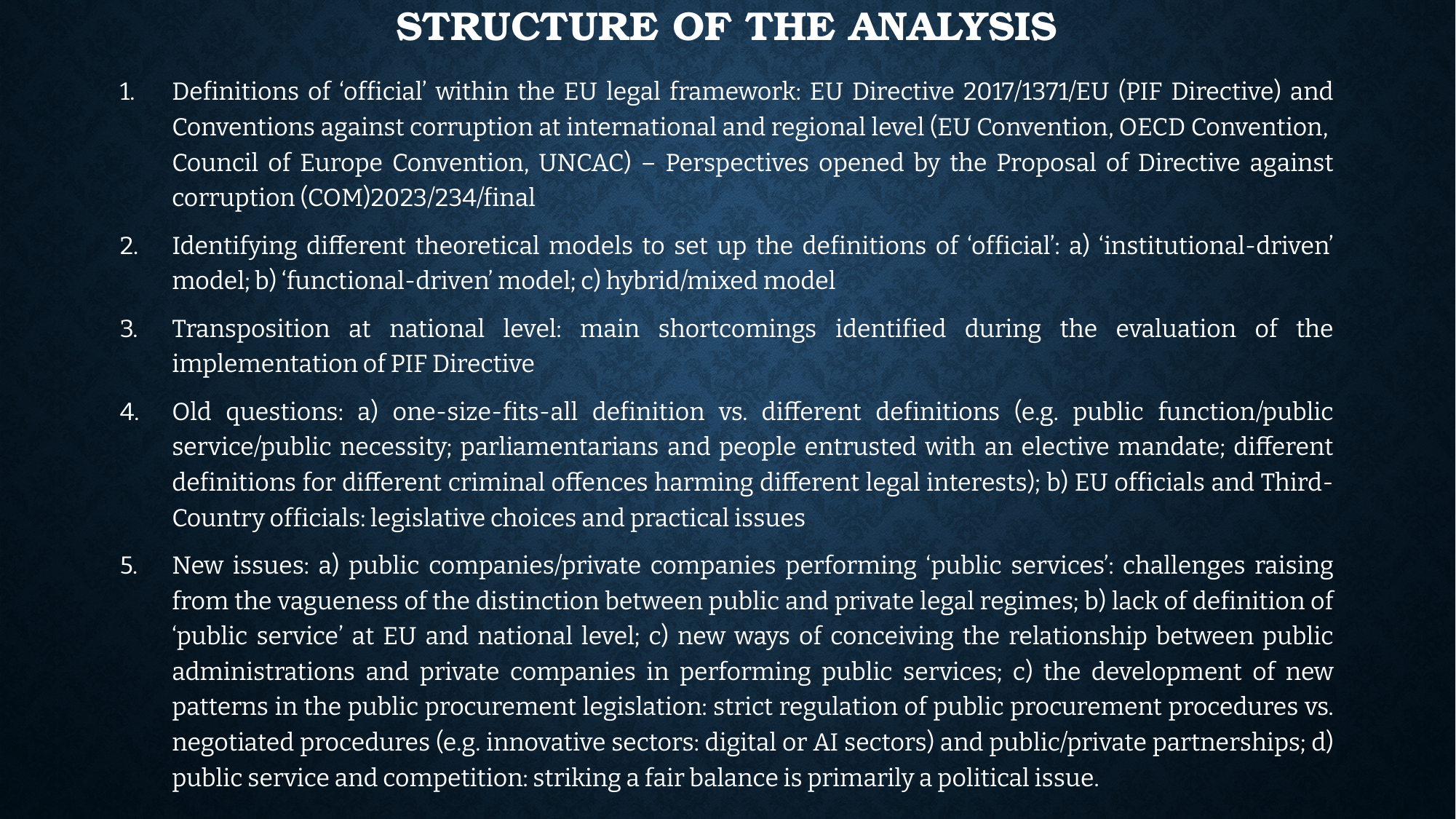

# Structure of the analysis
Definitions of ‘official’ within the EU legal framework: EU Directive 2017/1371/EU (PIF Directive) and Conventions against corruption at international and regional level (EU Convention, OECD Convention,  Council of Europe Convention, UNCAC) – Perspectives opened by the Proposal of Directive against corruption (COM)2023/234/final
Identifying different theoretical models to set up the definitions of ‘official’: a) ‘institutional-driven’ model; b) ‘functional-driven’ model; c) hybrid/mixed model
Transposition at national level: main shortcomings identified during the evaluation of the implementation of PIF Directive
Old questions: a) one-size-fits-all definition vs. different definitions (e.g. public function/public service/public necessity; parliamentarians and people entrusted with an elective mandate; different definitions for different criminal offences harming different legal interests); b) EU officials and Third-Country officials: legislative choices and practical issues
New issues: a) public companies/private companies performing ‘public services’: challenges raising from the vagueness of the distinction between public and private legal regimes; b) lack of definition of ‘public service’ at EU and national level; c) new ways of conceiving the relationship between public administrations and private companies in performing public services; c) the development of new patterns in the public procurement legislation: strict regulation of public procurement procedures vs. negotiated procedures (e.g. innovative sectors: digital or AI sectors) and public/private partnerships; d) public service and competition: striking a fair balance is primarily a political issue.